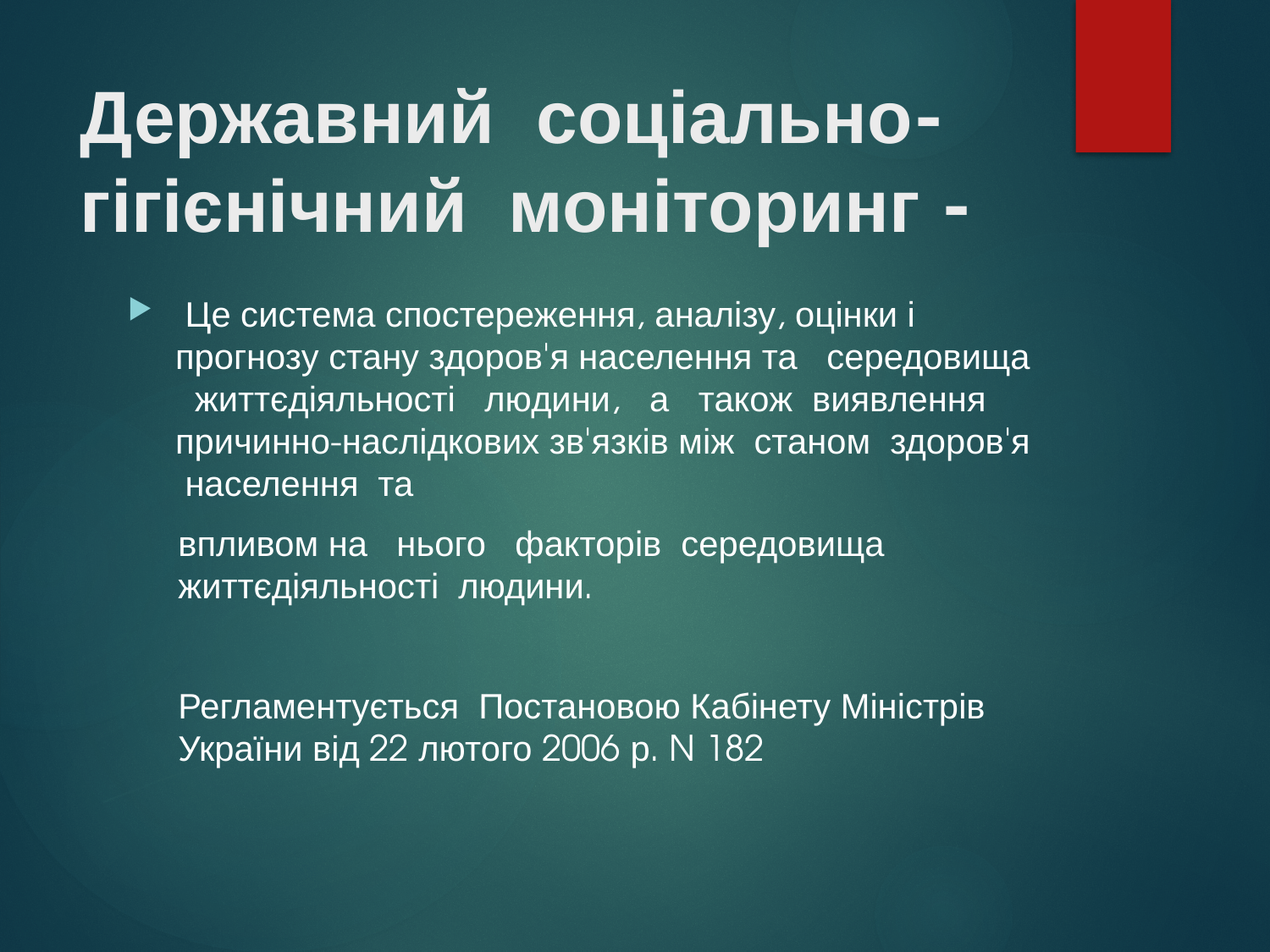

# Державний  соціально-гігієнічний  моніторинг -
 Це система спостереження, аналізу, оцінки і прогнозу стану здоров'я населення та   середовища   життєдіяльності   людини,   а   також  виявлення причинно-наслідкових зв'язків між  станом  здоров'я  населення  та
впливом на   нього   факторів  середовища  життєдіяльності  людини.

Регламентується  Постановою Кабінету Міністрів України від 22 лютого 2006 р. N 182